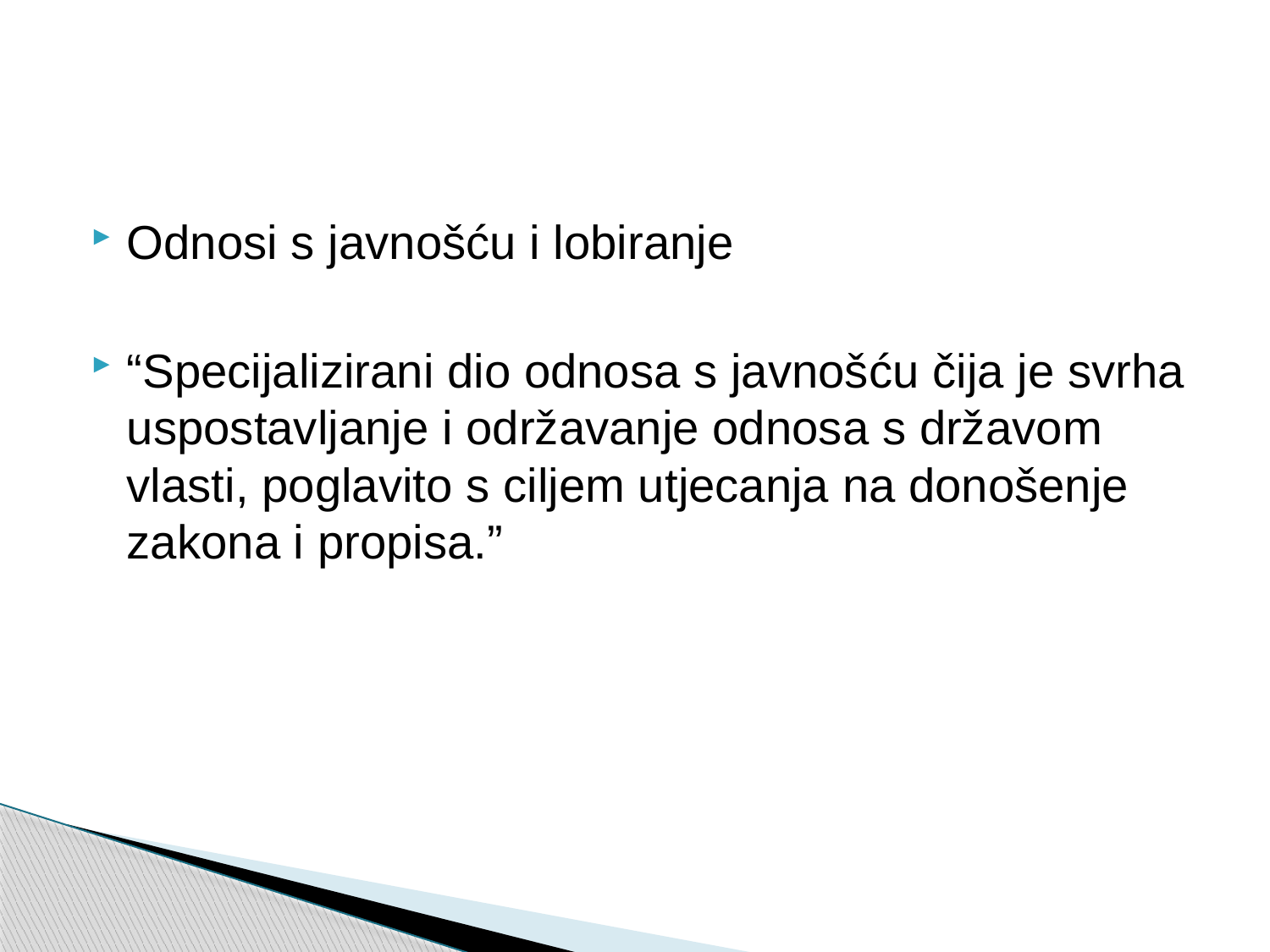

#
Odnosi s javnošću i lobiranje

“Specijalizirani dio odnosa s javnošću čija je svrha uspostavljanje i održavanje odnosa s državom vlasti, poglavito s ciljem utjecanja na donošenje zakona i propisa.”